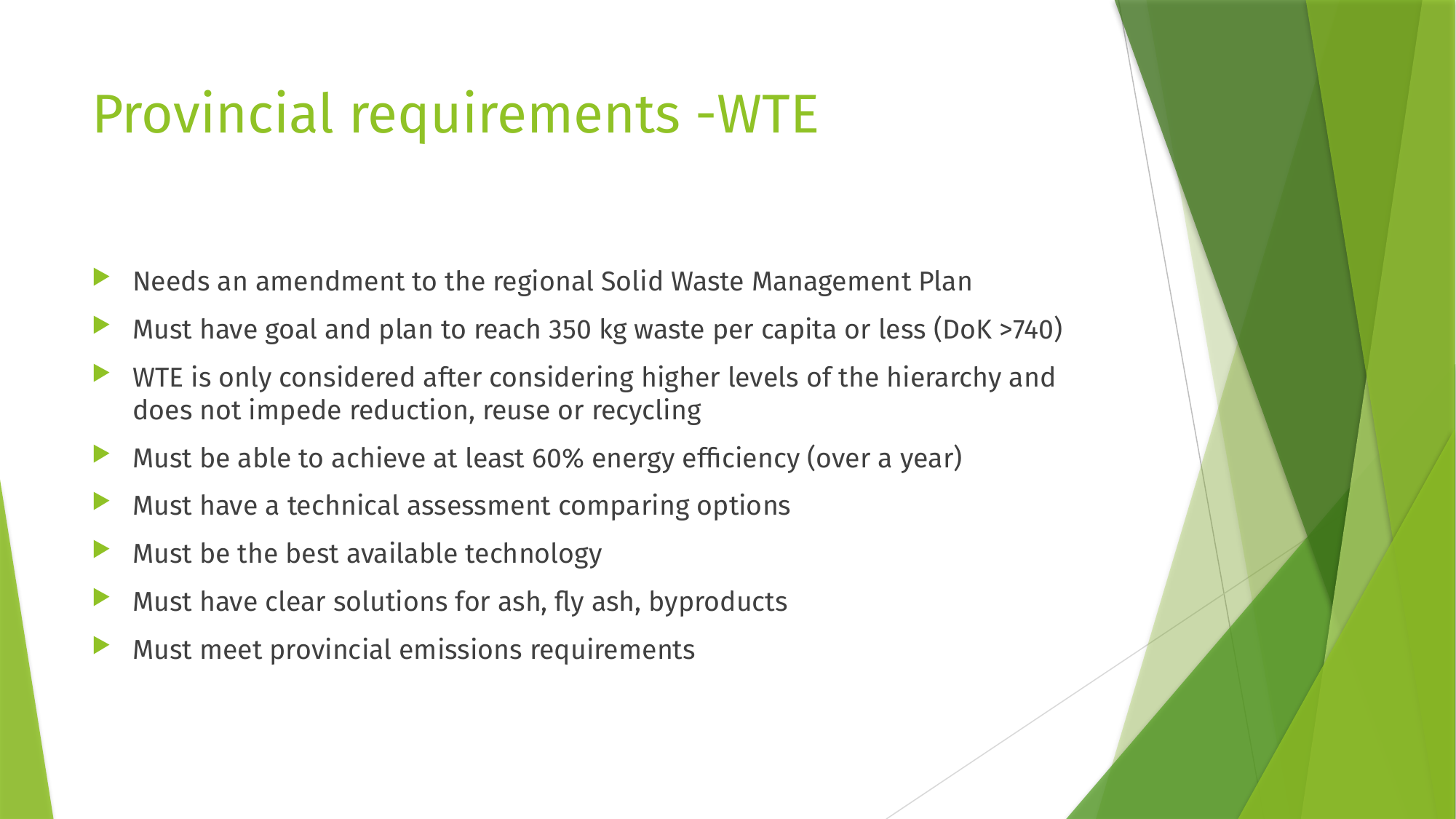

# Provincial requirements -WTE
Needs an amendment to the regional Solid Waste Management Plan
Must have goal and plan to reach 350 kg waste per capita or less (DoK >740)
WTE is only considered after considering higher levels of the hierarchy and does not impede reduction, reuse or recycling
Must be able to achieve at least 60% energy efficiency (over a year)
Must have a technical assessment comparing options
Must be the best available technology
Must have clear solutions for ash, fly ash, byproducts
Must meet provincial emissions requirements